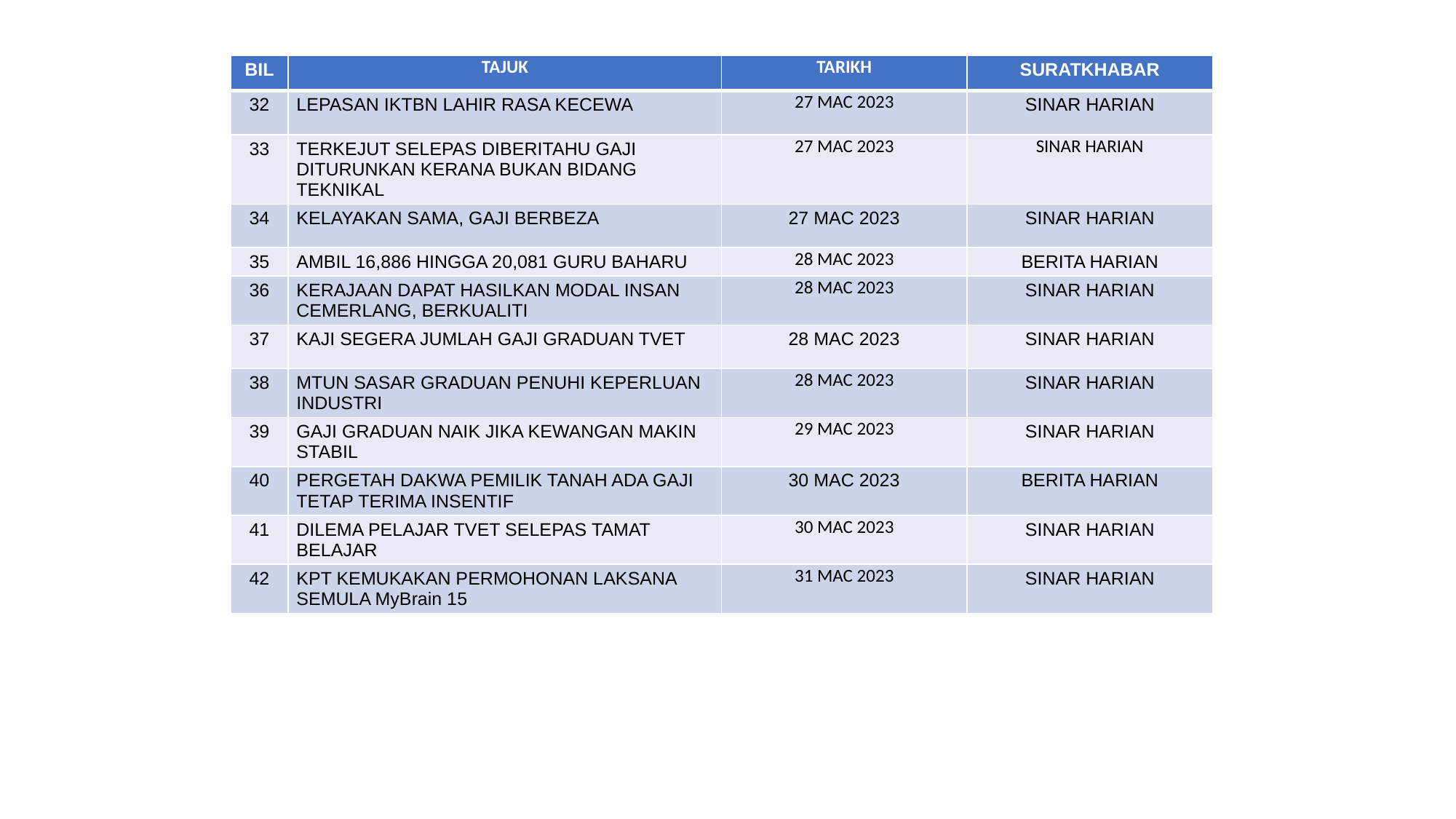

| BIL | TAJUK | TARIKH | SURATKHABAR |
| --- | --- | --- | --- |
| 32 | LEPASAN IKTBN LAHIR RASA KECEWA | 27 MAC 2023 | SINAR HARIAN |
| 33 | TERKEJUT SELEPAS DIBERITAHU GAJI DITURUNKAN KERANA BUKAN BIDANG TEKNIKAL | 27 MAC 2023 | SINAR HARIAN |
| 34 | KELAYAKAN SAMA, GAJI BERBEZA | 27 MAC 2023 | SINAR HARIAN |
| 35 | AMBIL 16,886 HINGGA 20,081 GURU BAHARU | 28 MAC 2023 | BERITA HARIAN |
| 36 | KERAJAAN DAPAT HASILKAN MODAL INSAN CEMERLANG, BERKUALITI | 28 MAC 2023 | SINAR HARIAN |
| 37 | KAJI SEGERA JUMLAH GAJI GRADUAN TVET | 28 MAC 2023 | SINAR HARIAN |
| 38 | MTUN SASAR GRADUAN PENUHI KEPERLUAN INDUSTRI | 28 MAC 2023 | SINAR HARIAN |
| 39 | GAJI GRADUAN NAIK JIKA KEWANGAN MAKIN STABIL | 29 MAC 2023 | SINAR HARIAN |
| 40 | PERGETAH DAKWA PEMILIK TANAH ADA GAJI TETAP TERIMA INSENTIF | 30 MAC 2023 | BERITA HARIAN |
| 41 | DILEMA PELAJAR TVET SELEPAS TAMAT BELAJAR | 30 MAC 2023 | SINAR HARIAN |
| 42 | KPT KEMUKAKAN PERMOHONAN LAKSANA SEMULA MyBrain 15 | 31 MAC 2023 | SINAR HARIAN |